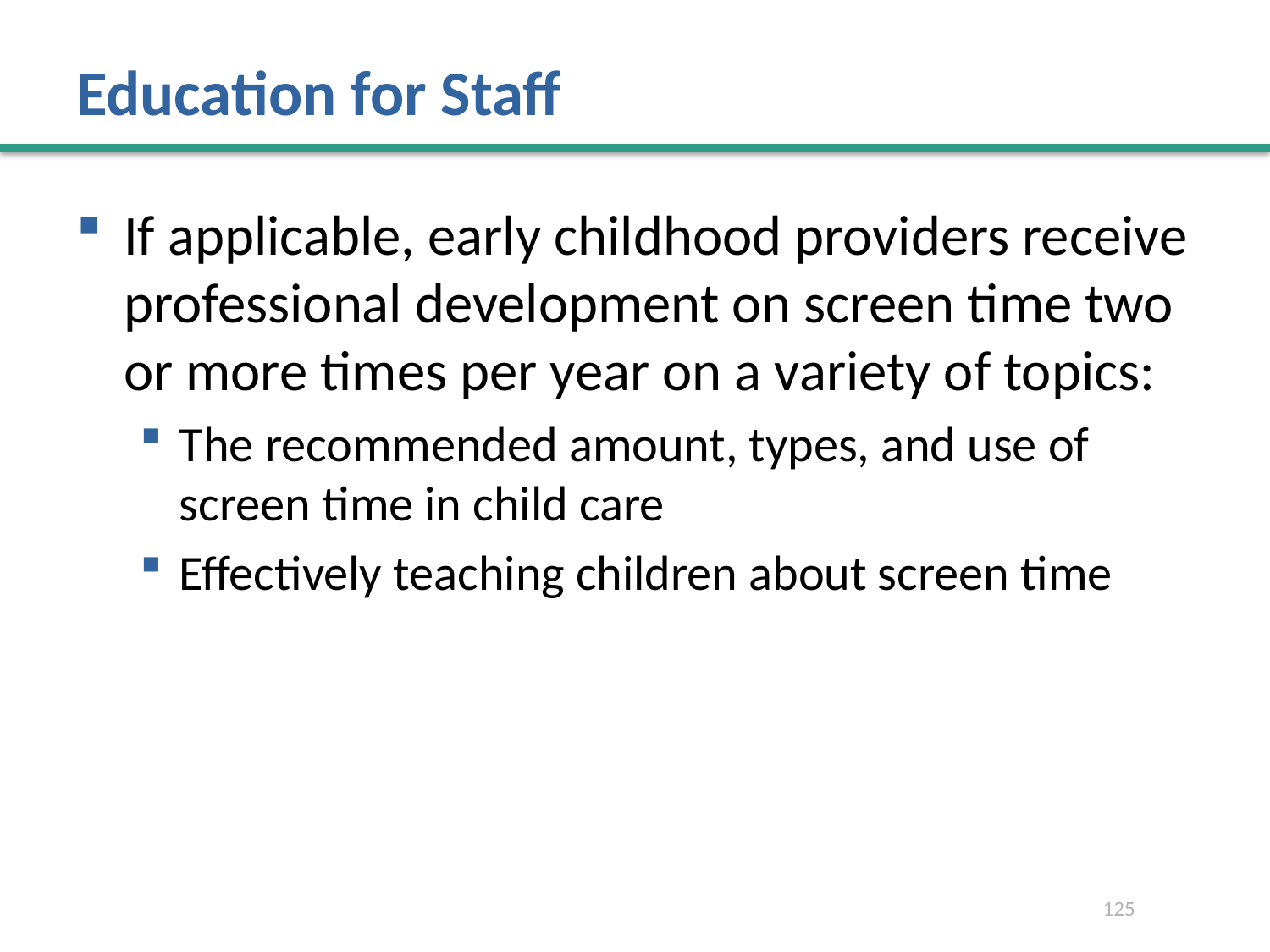

# Education for Staff
If applicable, early childhood providers receive professional development on screen time two or more times per year on a variety of topics:
The recommended amount, types, and use of screen time in child care
Effectively teaching children about screen time

125